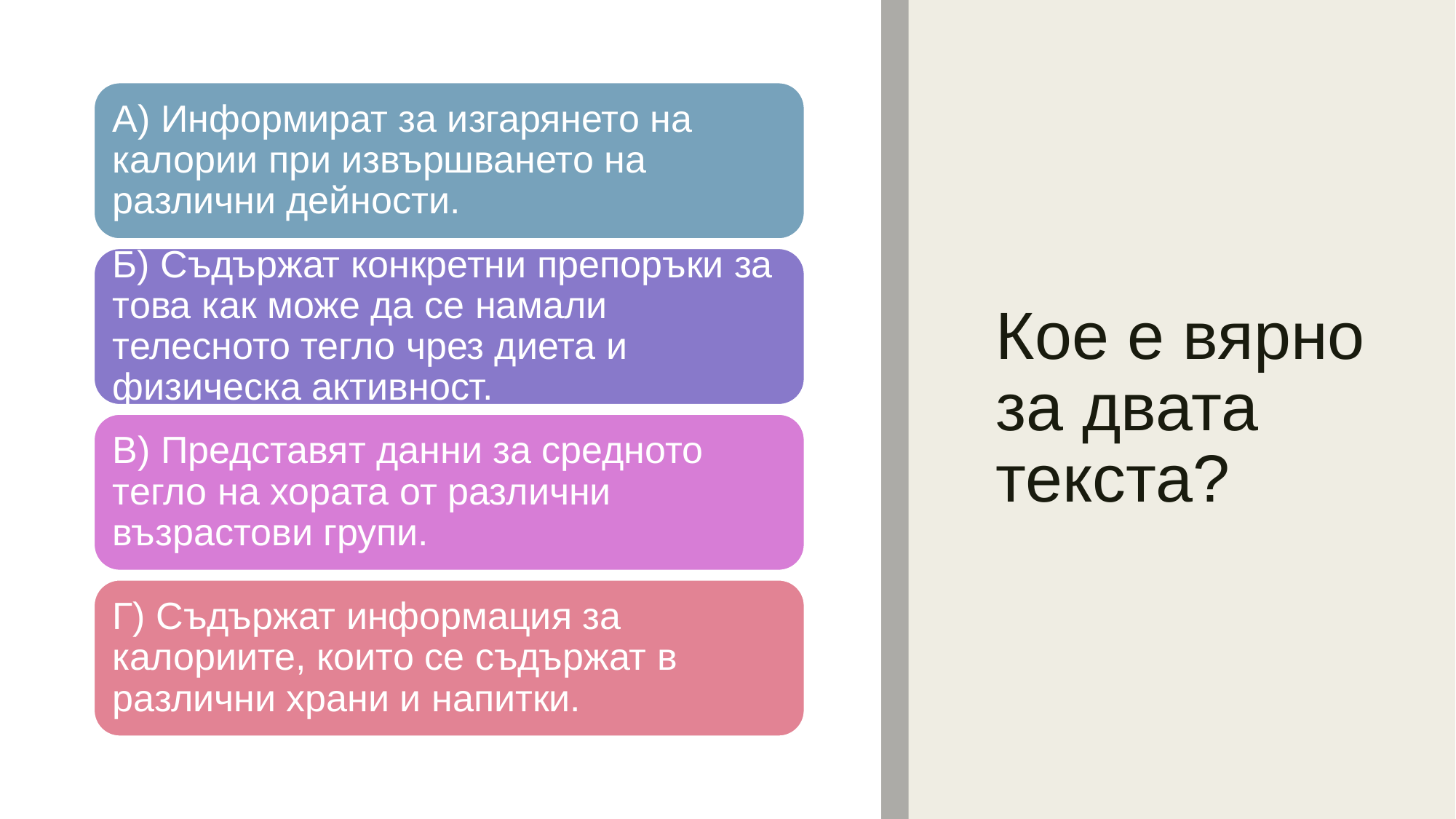

# Кое е вярно за двата текста?
А) Информират за изгарянето на калории при извършването на различни дейности.
Б) Съдържат конкретни препоръки за това как може да се намали телесното тегло чрез диета и физическа активност.
В) Представят данни за средното тегло на хората от различни възрастови групи.
Г) Съдържат информация за калориите, които се съдържат в различни храни и напитки.